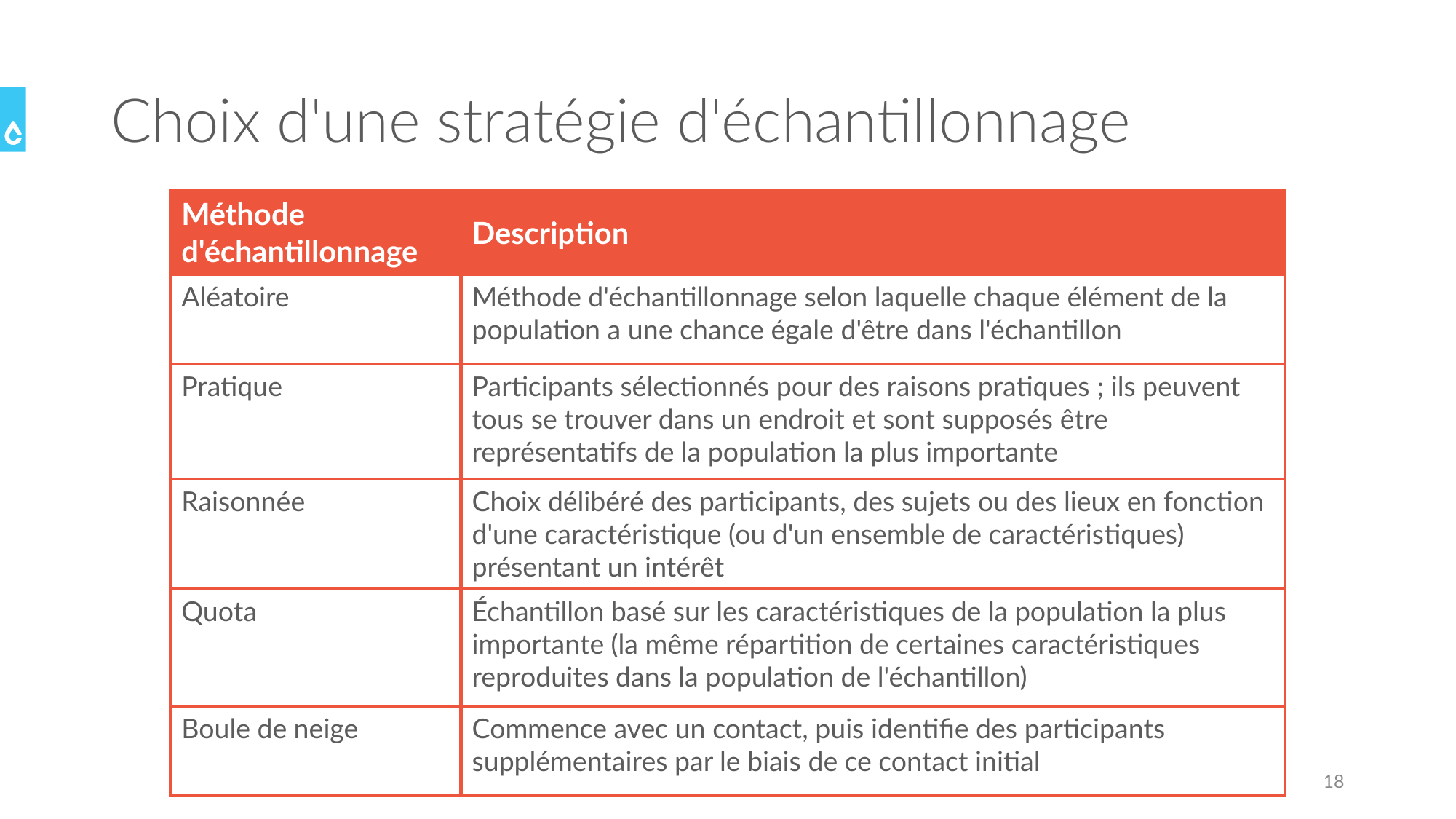

# Choix d'une stratégie d'échantillonnage
| Méthode d'échantillonnage | Description |
| --- | --- |
| Aléatoire | Méthode d'échantillonnage selon laquelle chaque élément de la population a une chance égale d'être dans l'échantillon |
| Pratique | Participants sélectionnés pour des raisons pratiques ; ils peuvent tous se trouver dans un endroit et sont supposés être représentatifs de la population la plus importante |
| Raisonnée | Choix délibéré des participants, des sujets ou des lieux en fonction d'une caractéristique (ou d'un ensemble de caractéristiques) présentant un intérêt |
| Quota | Échantillon basé sur les caractéristiques de la population la plus importante (la même répartition de certaines caractéristiques reproduites dans la population de l'échantillon) |
| Boule de neige | Commence avec un contact, puis identifie des participants supplémentaires par le biais de ce contact initial |
18